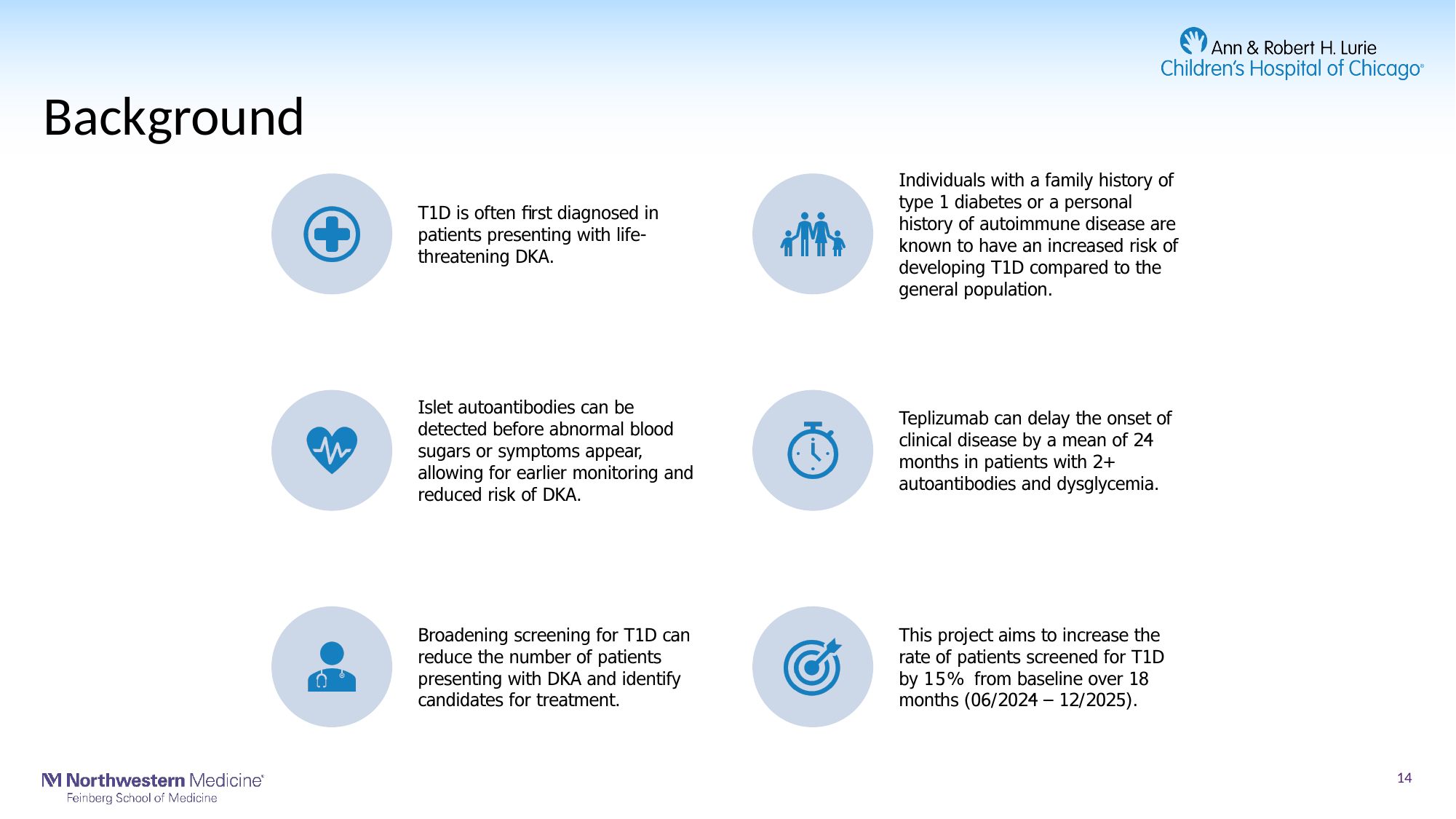

# Background
T1D is often first diagnosed in patients presenting with life-threatening DKA.
Individuals with a family history of type 1 diabetes or a personal history of autoimmune disease are known to have an increased risk of developing T1D compared to the general population.
Islet autoantibodies can be detected before abnormal blood sugars or symptoms appear, allowing for earlier monitoring and reduced risk of DKA.
Teplizumab can delay the onset of clinical disease by a mean of 24 months in patients with 2+ autoantibodies and dysglycemia.
Broadening screening for T1D can reduce the number of patients presenting with DKA and identify candidates for treatment.
This project aims to increase the rate of patients screened for T1D by 15% from baseline over 18 months (06/2024 – 12/2025).
14